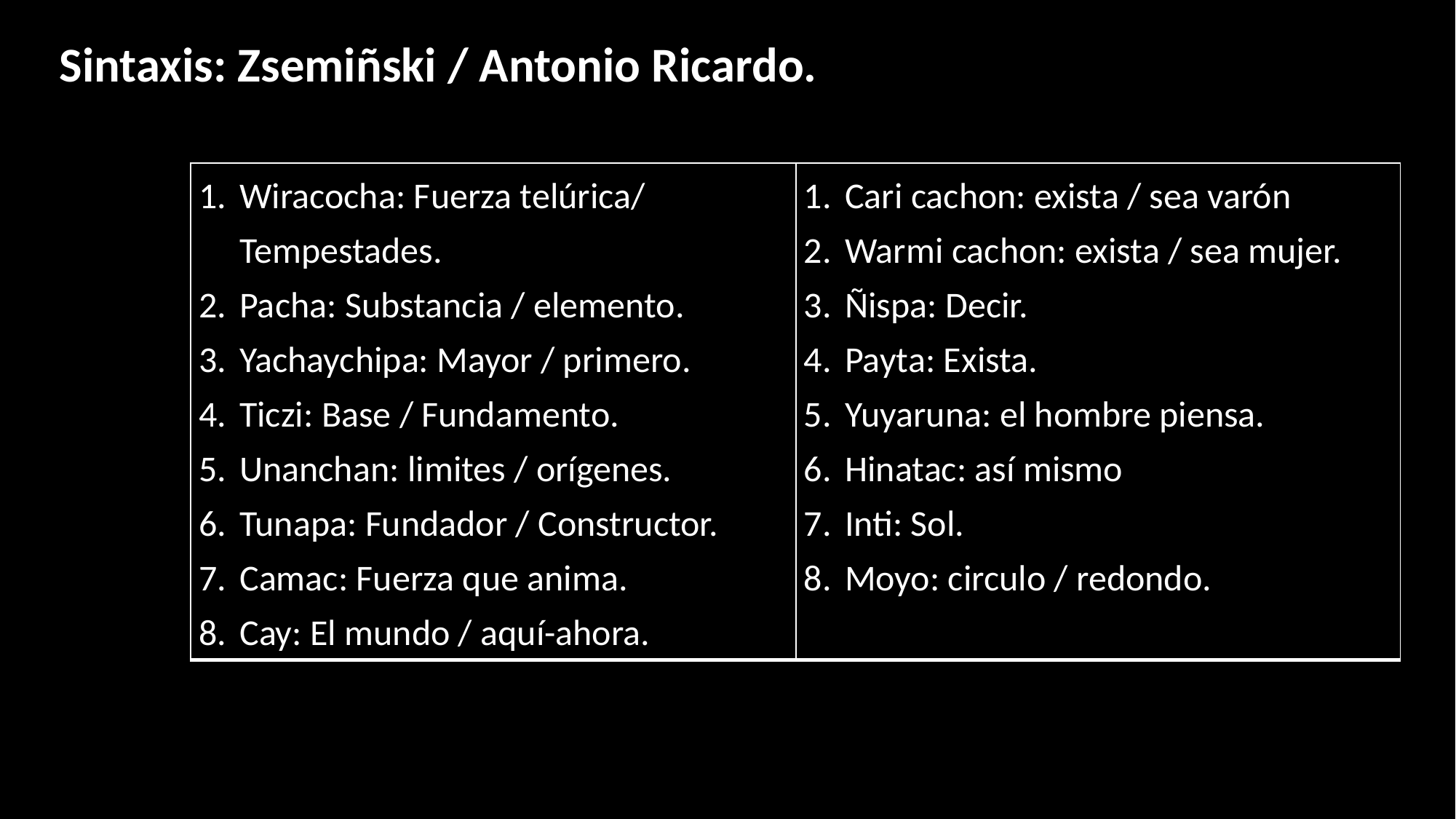

Sintaxis: Zsemiñski / Antonio Ricardo.
| Wiracocha: Fuerza telúrica/ Tempestades. Pacha: Substancia / elemento. Yachaychipa: Mayor / primero. Ticzi: Base / Fundamento. Unanchan: limites / orígenes. Tunapa: Fundador / Constructor. Camac: Fuerza que anima. Cay: El mundo / aquí-ahora. | Cari cachon: exista / sea varón Warmi cachon: exista / sea mujer. Ñispa: Decir. Payta: Exista. Yuyaruna: el hombre piensa. Hinatac: así mismo Inti: Sol. Moyo: circulo / redondo. |
| --- | --- |